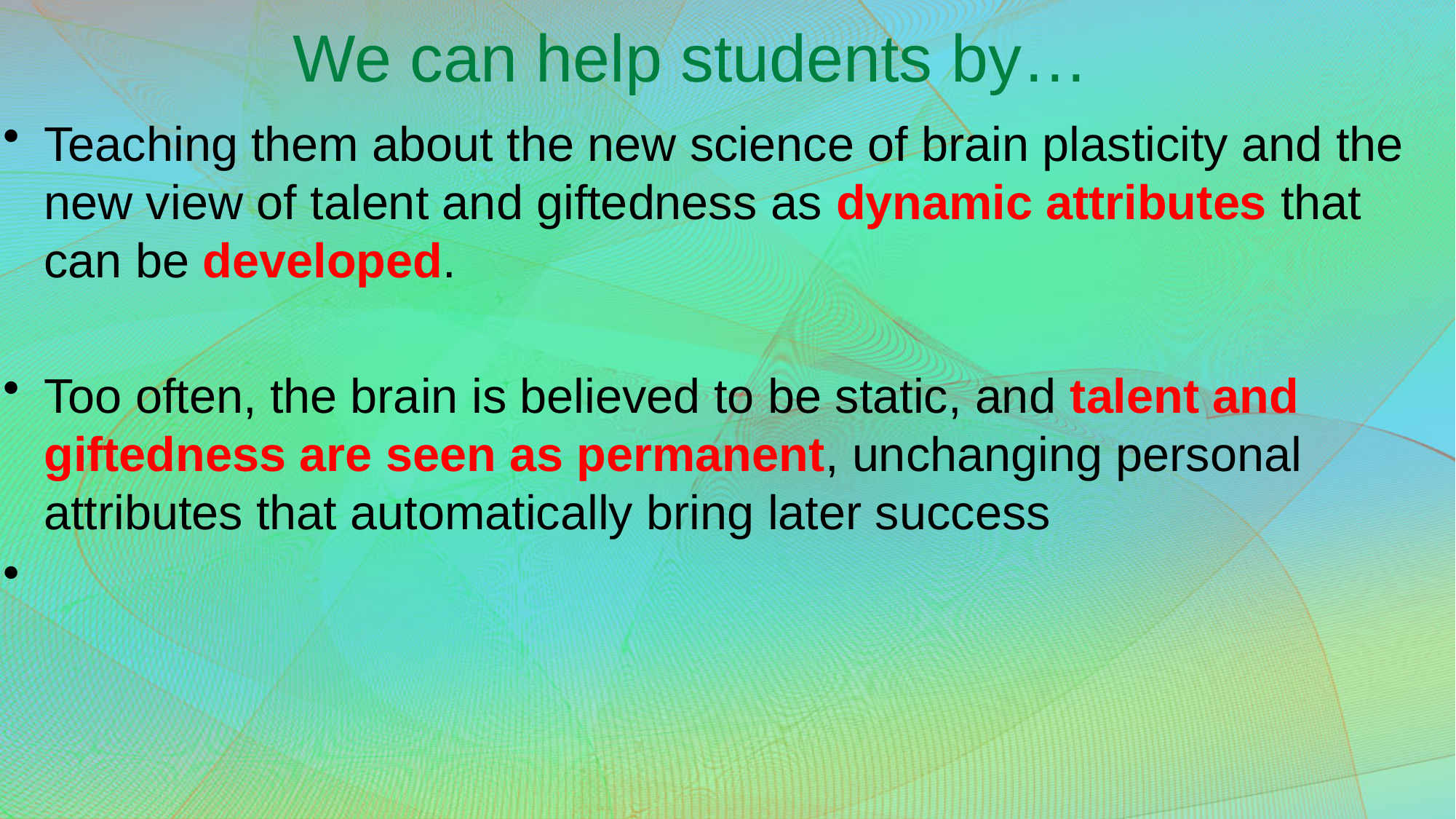

# We can help students by…
Teaching them about the new science of brain plasticity and the new view of talent and giftedness as dynamic attributes that can be developed.

Too often, the brain is believed to be static, and talent and giftedness are seen as permanent, unchanging personal attributes that automatically bring later success